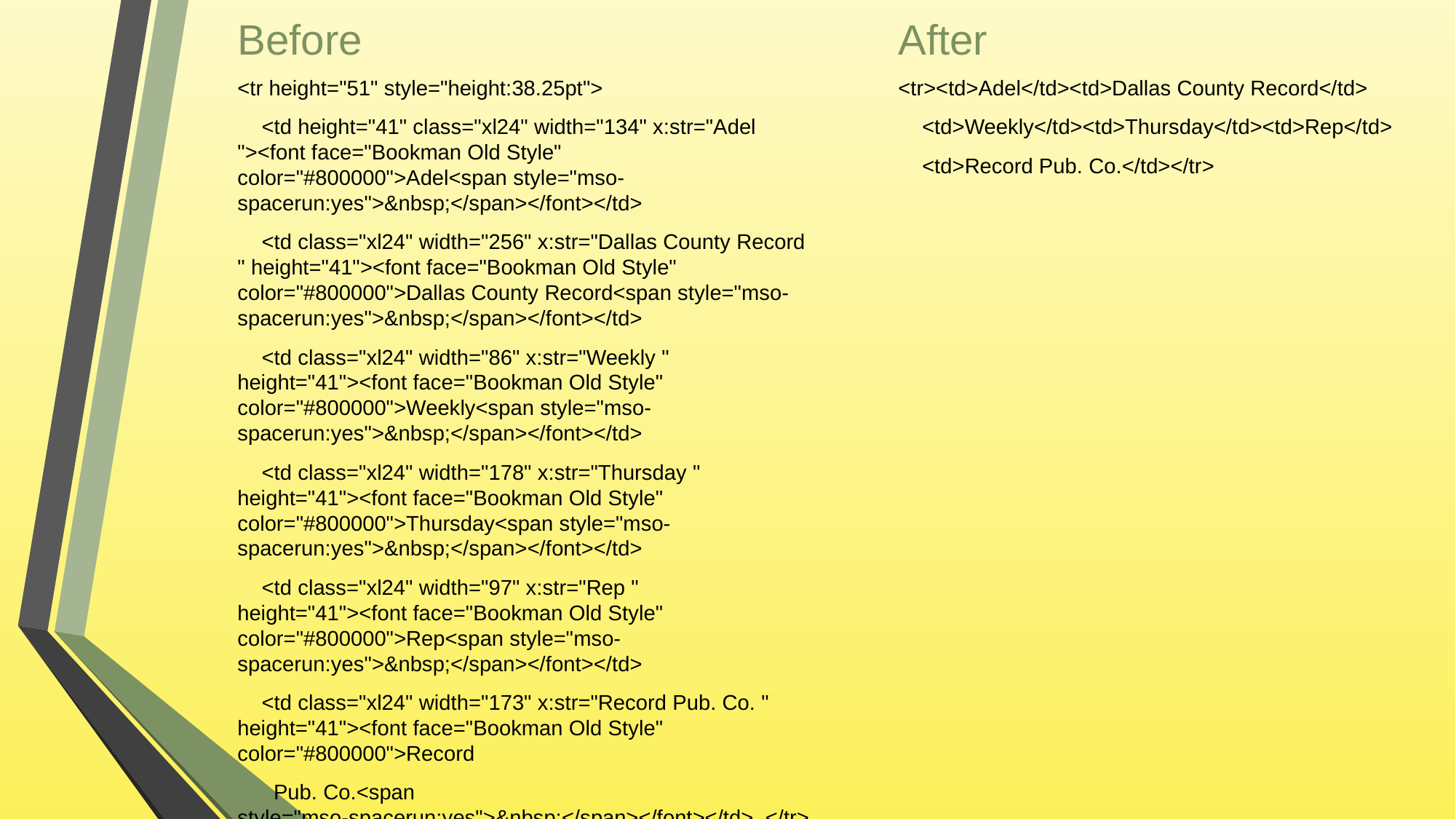

Before
After
<tr height="51" style="height:38.25pt">
    <td height="41" class="xl24" width="134" x:str="Adel "><font face="Bookman Old Style" color="#800000">Adel<span style="mso-spacerun:yes">&nbsp;</span></font></td>
    <td class="xl24" width="256" x:str="Dallas County Record " height="41"><font face="Bookman Old Style" color="#800000">Dallas County Record<span style="mso-spacerun:yes">&nbsp;</span></font></td>
    <td class="xl24" width="86" x:str="Weekly " height="41"><font face="Bookman Old Style" color="#800000">Weekly<span style="mso-spacerun:yes">&nbsp;</span></font></td>
    <td class="xl24" width="178" x:str="Thursday " height="41"><font face="Bookman Old Style" color="#800000">Thursday<span style="mso-spacerun:yes">&nbsp;</span></font></td>
    <td class="xl24" width="97" x:str="Rep " height="41"><font face="Bookman Old Style" color="#800000">Rep<span style="mso-spacerun:yes">&nbsp;</span></font></td>
    <td class="xl24" width="173" x:str="Record Pub. Co. " height="41"><font face="Bookman Old Style" color="#800000">Record
      Pub. Co.<span style="mso-spacerun:yes">&nbsp;</span></font></td>  </tr>
<tr><td>Adel</td><td>Dallas County Record</td>
    <td>Weekly</td><td>Thursday</td><td>Rep</td>
    <td>Record Pub. Co.</td></tr>